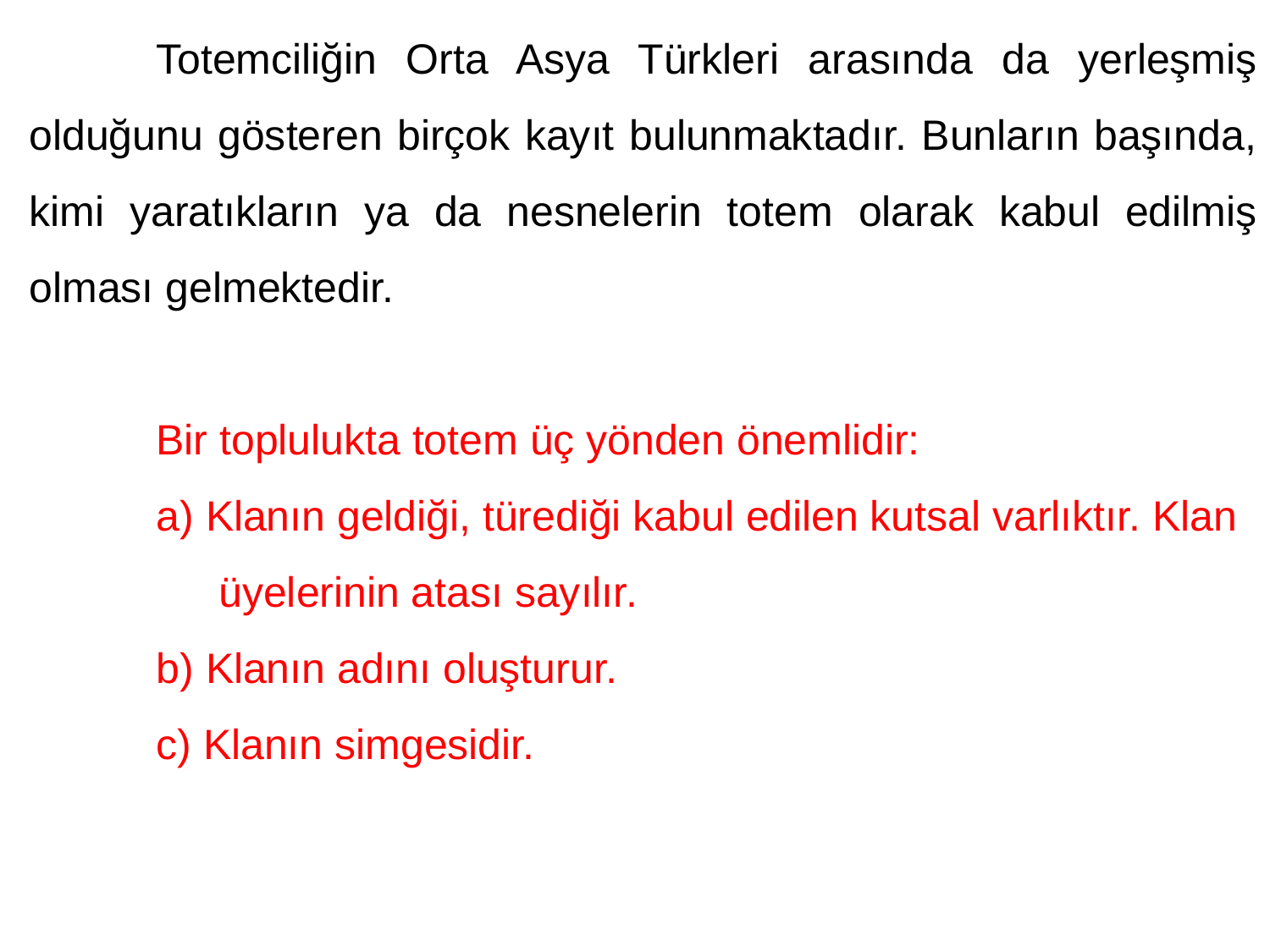

Totemciliğin Orta Asya Türkleri arasında da yerleşmiş olduğunu gösteren birçok kayıt bulunmaktadır. Bunların başında, kimi yaratıkların ya da nesnelerin totem olarak kabul edilmiş olması gelmektedir.

	Bir toplulukta totem üç yönden önemlidir:
	a) Klanın geldiği, türediği kabul edilen kutsal varlıktır. Klan
                üyelerinin atası sayılır.
	b) Klanın adını oluşturur.
	c) Klanın simgesidir.